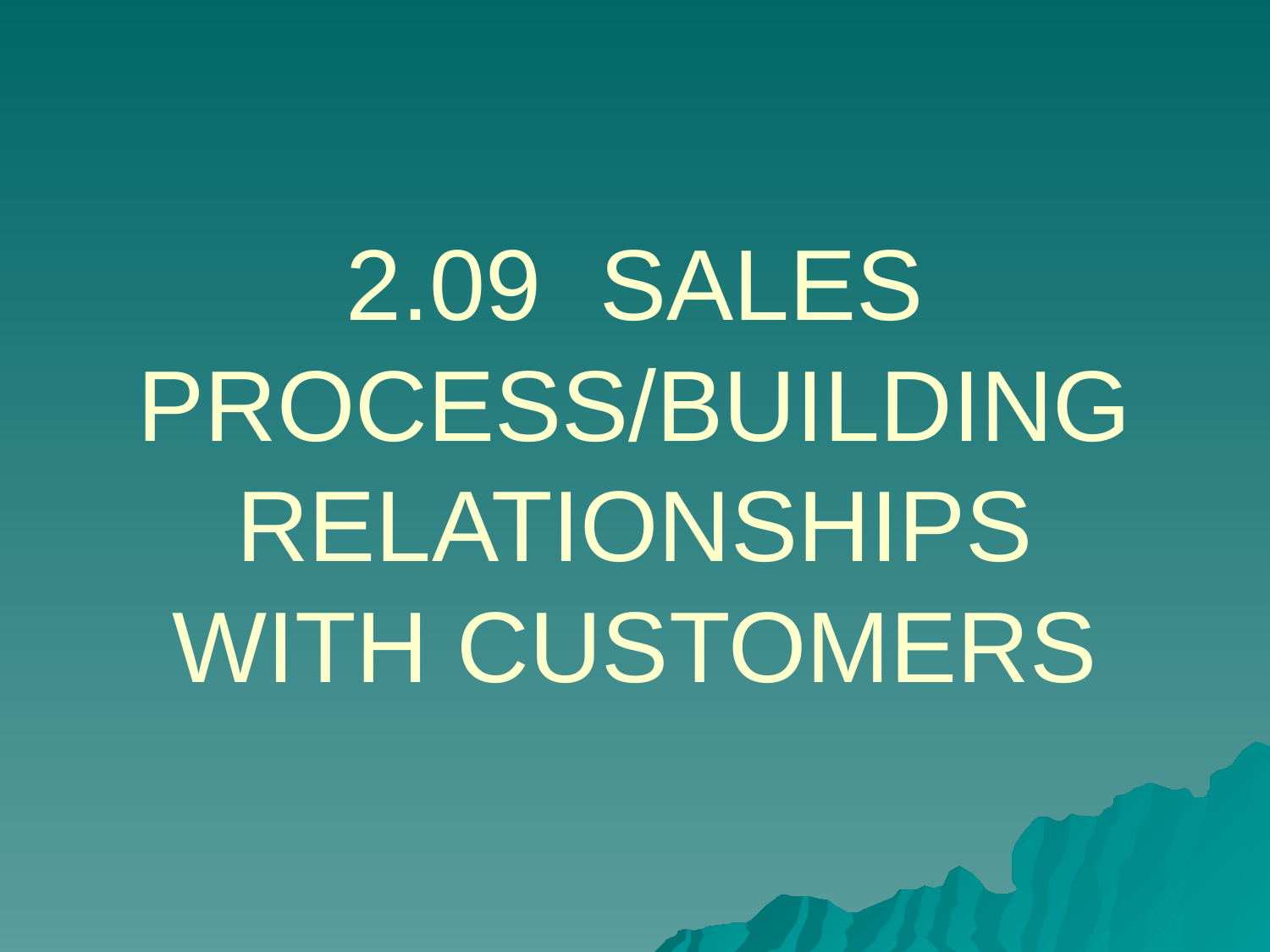

# 2.09	SALES PROCESS/BUILDING RELATIONSHIPS WITH CUSTOMERS